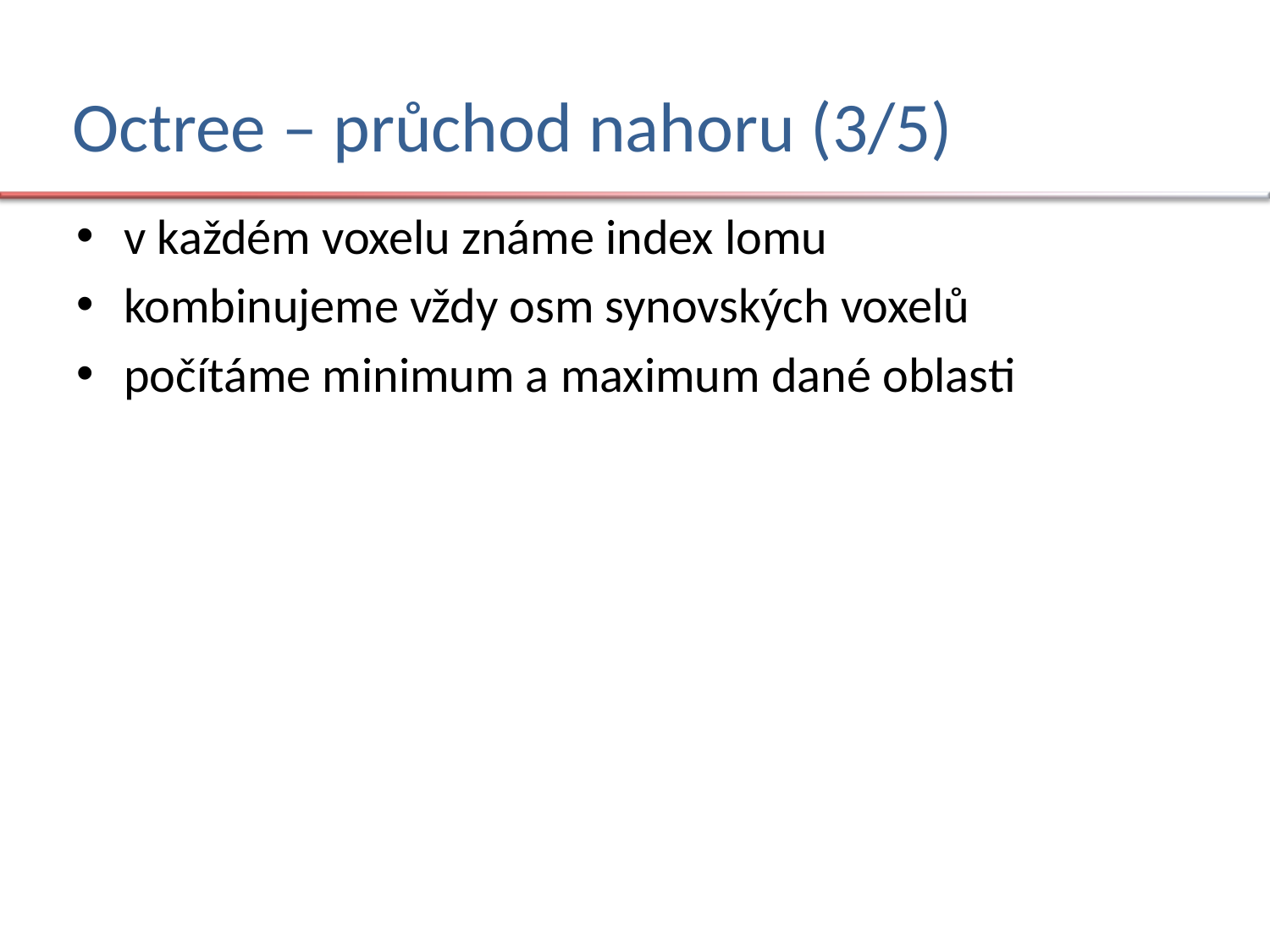

# Octree – průchod nahoru (3/5)
v každém voxelu známe index lomu
kombinujeme vždy osm synovských voxelů
počítáme minimum a maximum dané oblasti